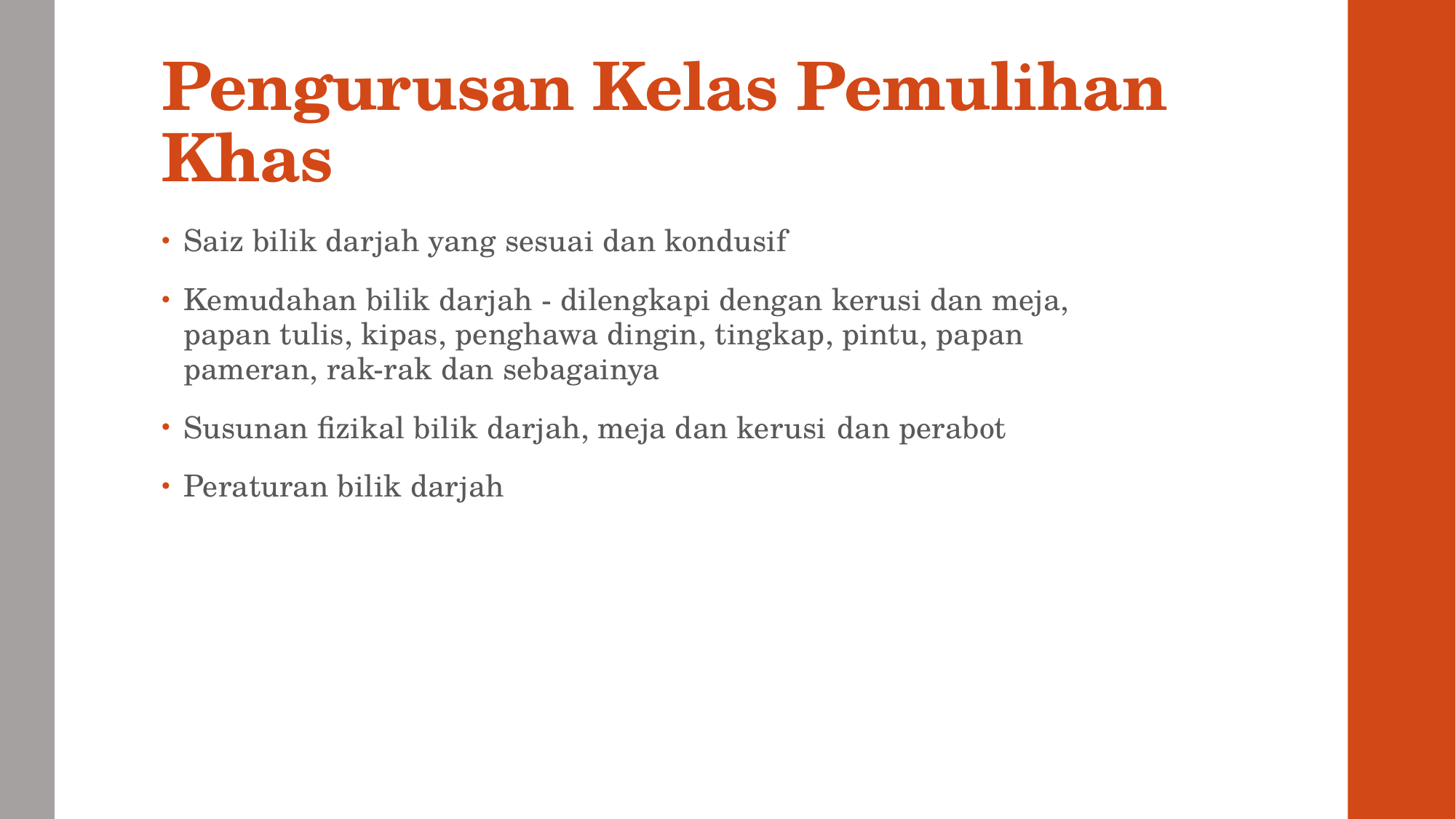

# Pengurusan Kelas Pemulihan Khas
Saiz bilik darjah yang sesuai dan kondusif
Kemudahan bilik darjah - dilengkapi dengan kerusi dan meja, papan tulis, kipas, penghawa dingin, tingkap, pintu, papan pameran, rak-rak dan sebagainya
Susunan fizikal bilik darjah, meja dan kerusi dan perabot
Peraturan bilik darjah